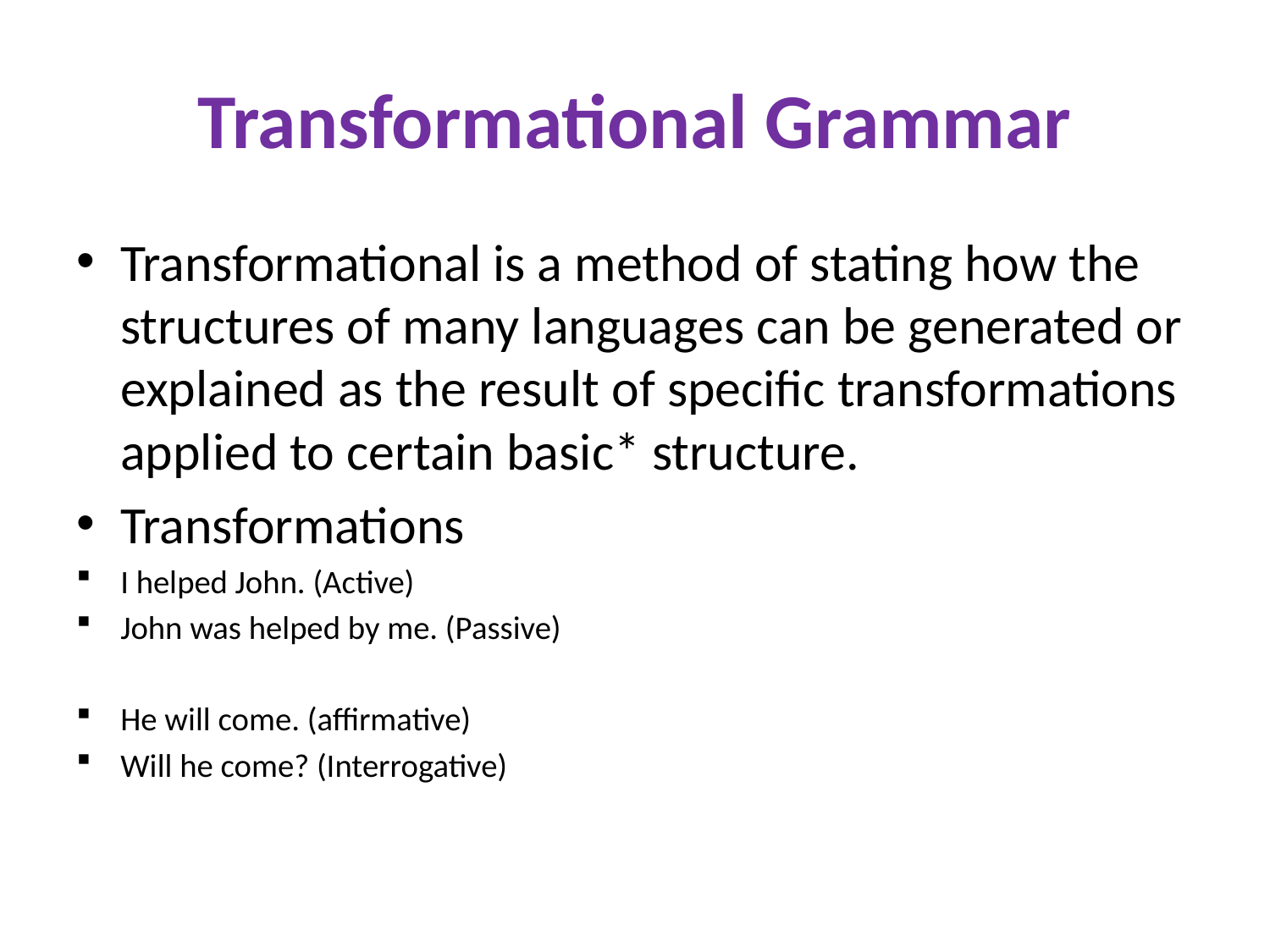

# Transformational Grammar
Transformational is a method of stating how the structures of many languages can be generated or explained as the result of specific transformations applied to certain basic* structure.
Transformations
I helped John. (Active)
John was helped by me. (Passive)

He will come. (affirmative)
Will he come? (Interrogative)